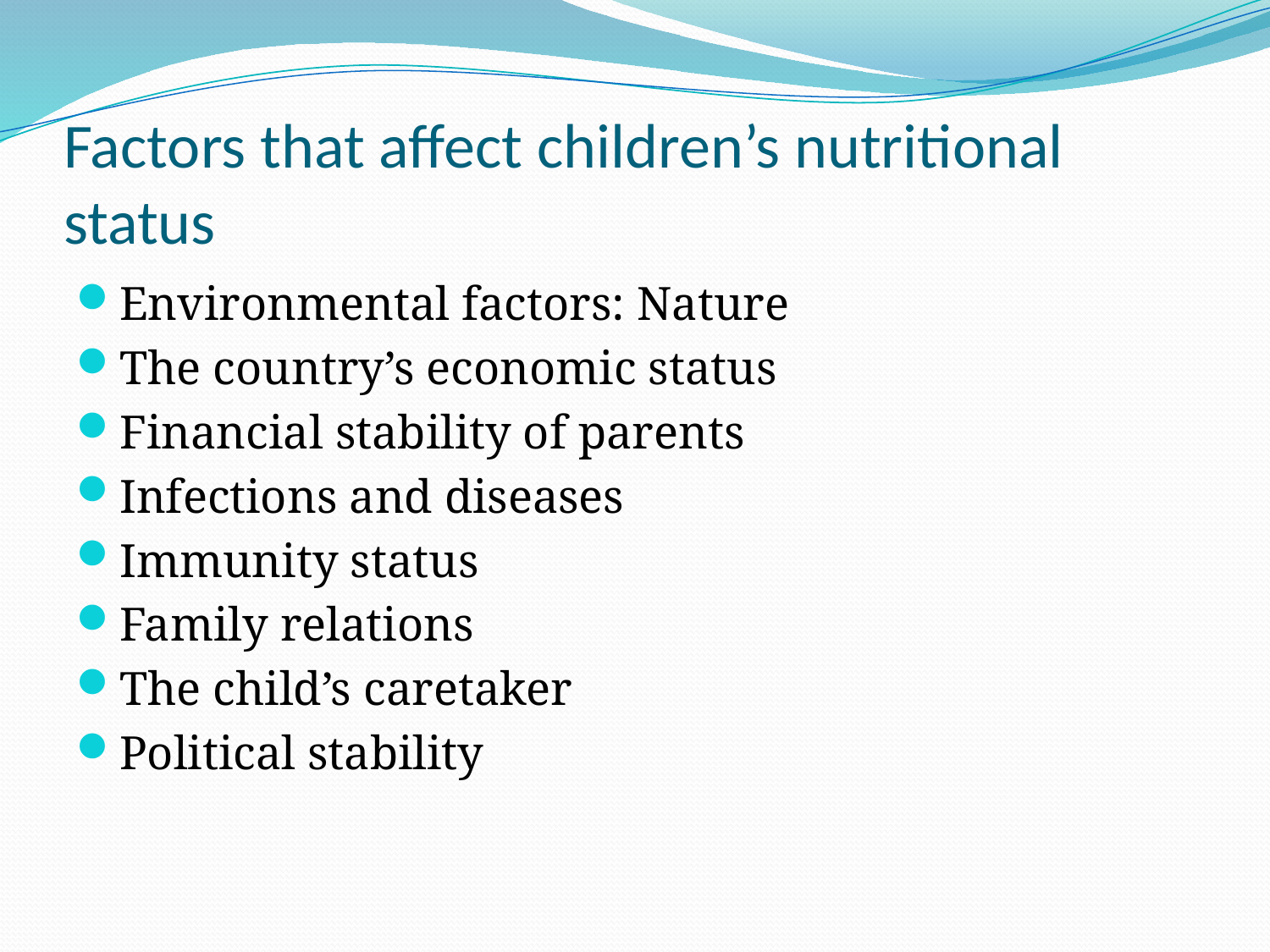

# Factors that affect children’s nutritional status
Environmental factors: Nature
The country’s economic status
Financial stability of parents
Infections and diseases
Immunity status
Family relations
The child’s caretaker
Political stability